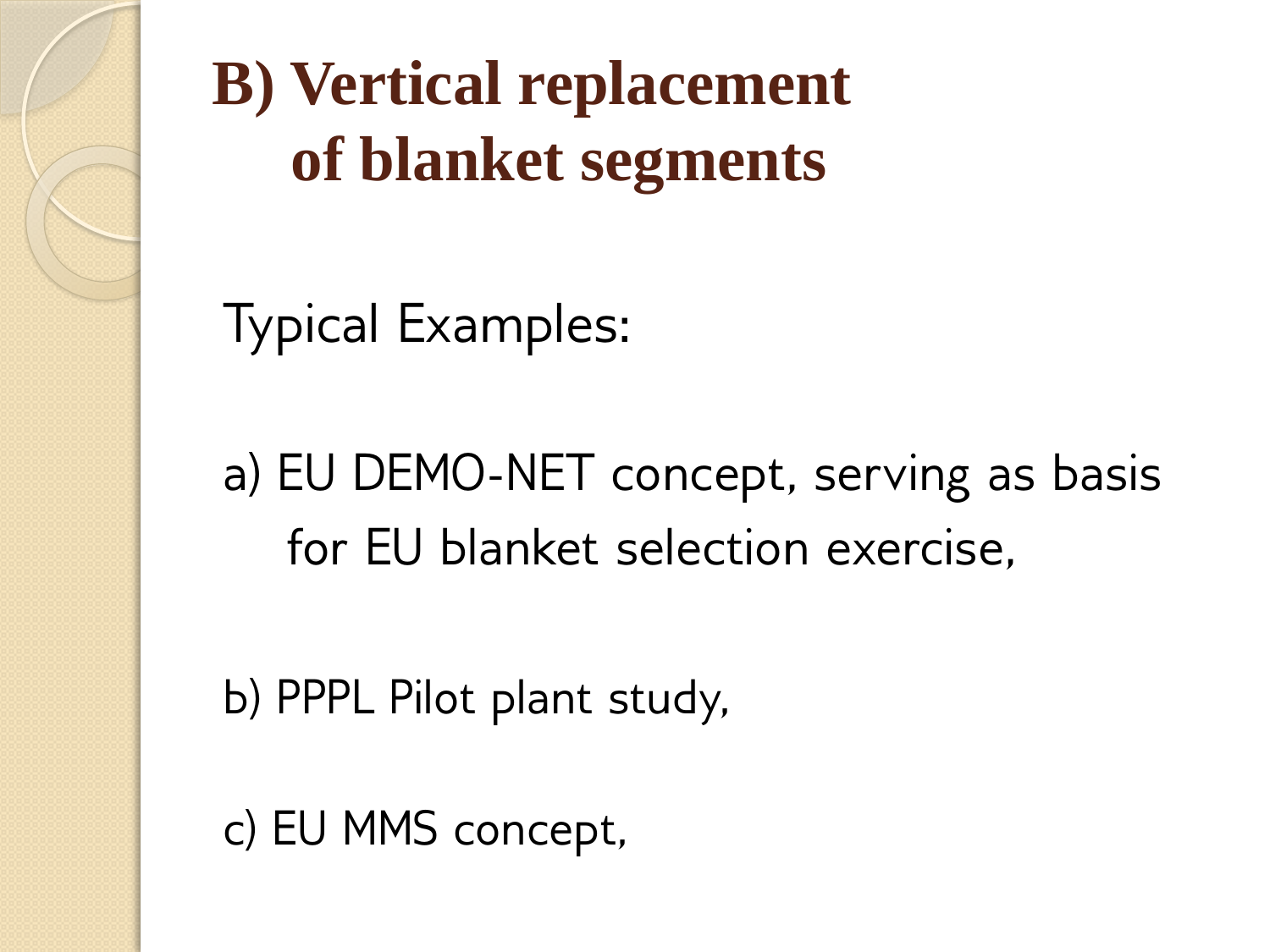

# B) Vertical replacement of blanket segments

Typical Examples:

a) EU DEMO-NET concept, serving as basis
    for EU blanket selection exercise,

b) PPPL Pilot plant study,

c) EU MMS concept,